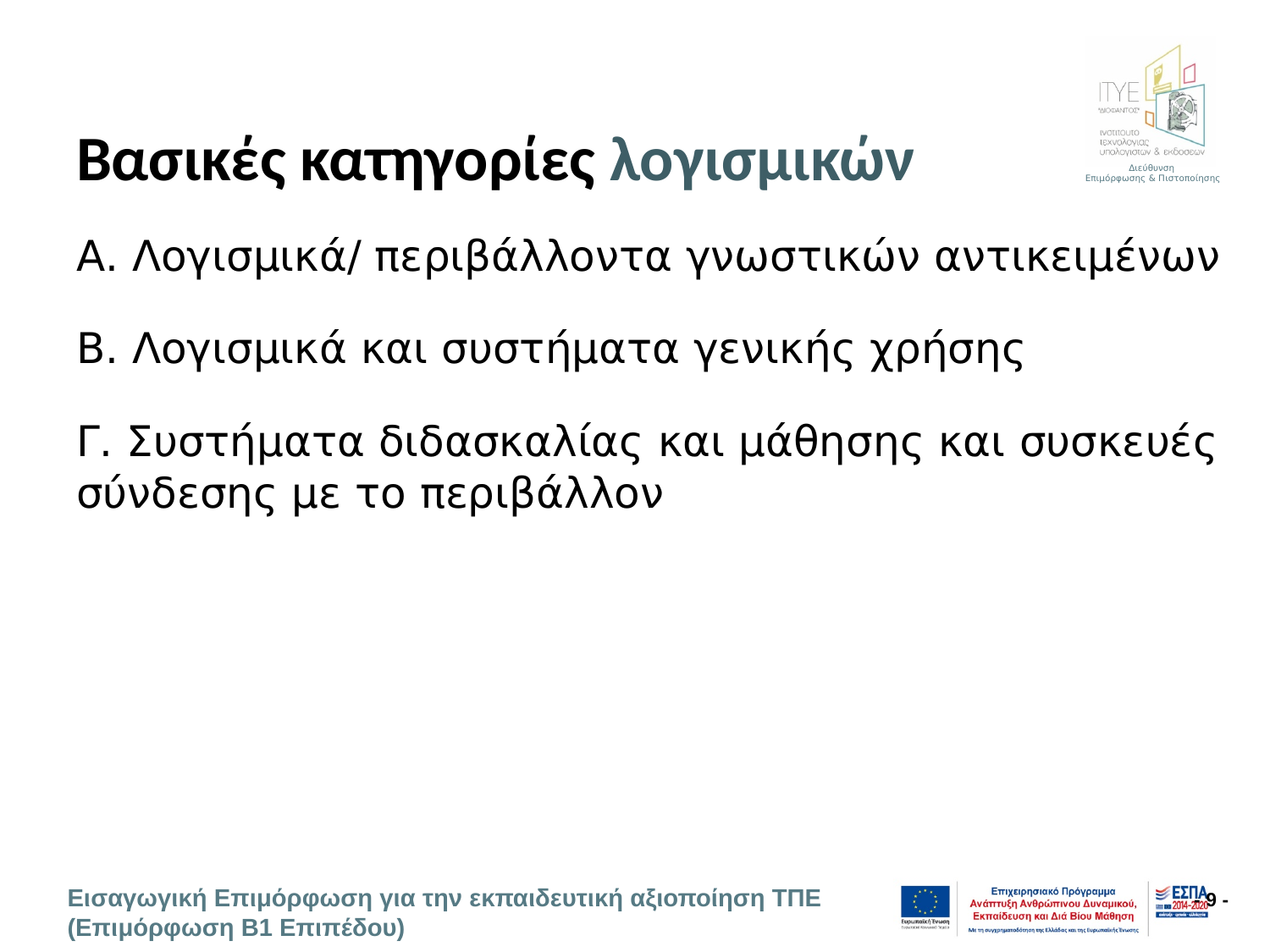

# Βασικές κατηγορίες λογισμικών
Α. Λογισμικά/ περιβάλλοντα γνωστικών αντικειμένων
Β. Λογισμικά και συστήματα γενικής χρήσης
Γ. Συστήματα διδασκαλίας και μάθησης και συσκευές σύνδεσης με το περιβάλλον